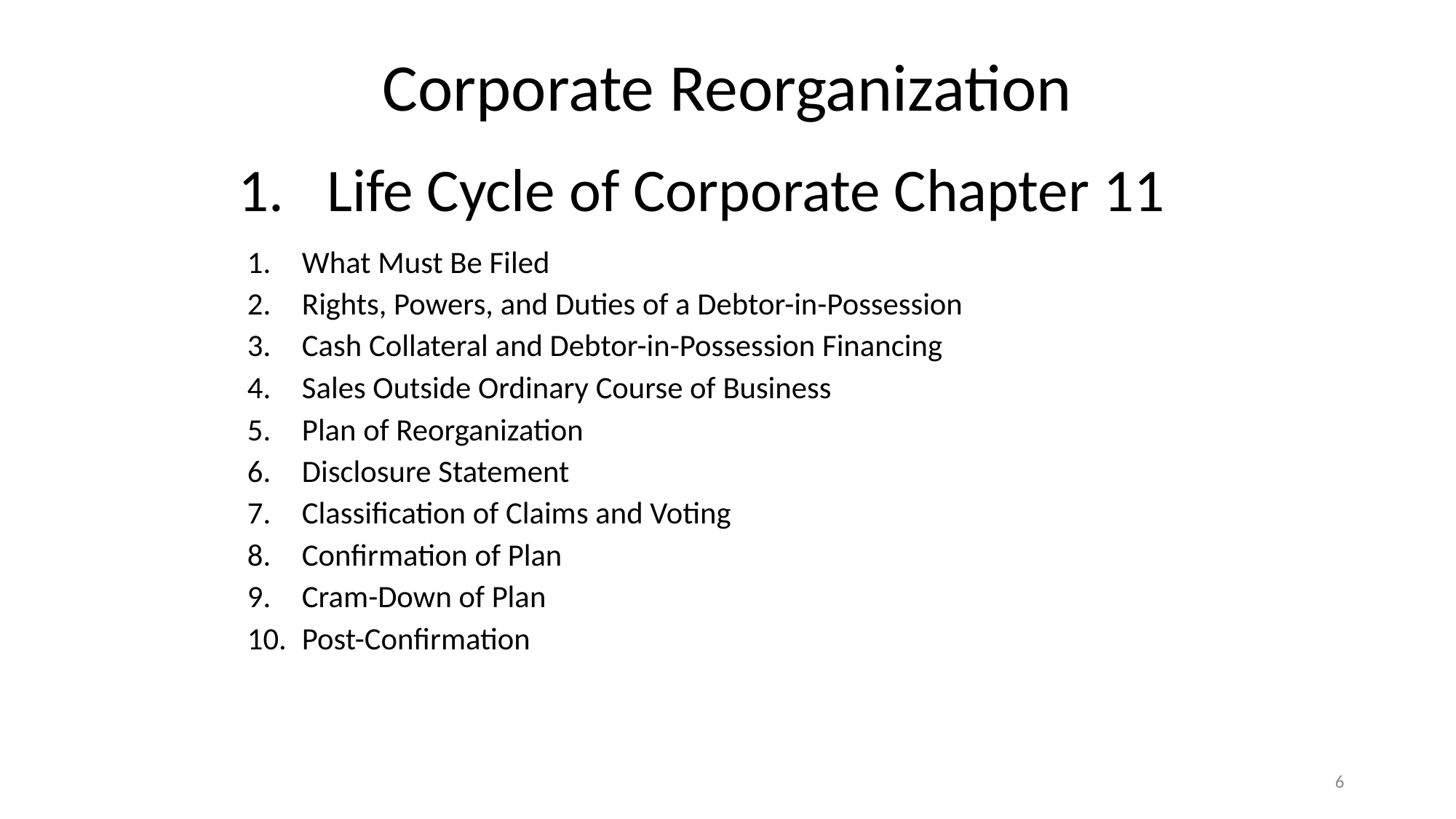

# Corporate Reorganization
Life Cycle of Corporate Chapter 11
What Must Be Filed
Rights, Powers, and Duties of a Debtor-in-Possession
Cash Collateral and Debtor-in-Possession Financing
Sales Outside Ordinary Course of Business
Plan of Reorganization
Disclosure Statement
Classification of Claims and Voting
Confirmation of Plan
Cram-Down of Plan
Post-Confirmation
6